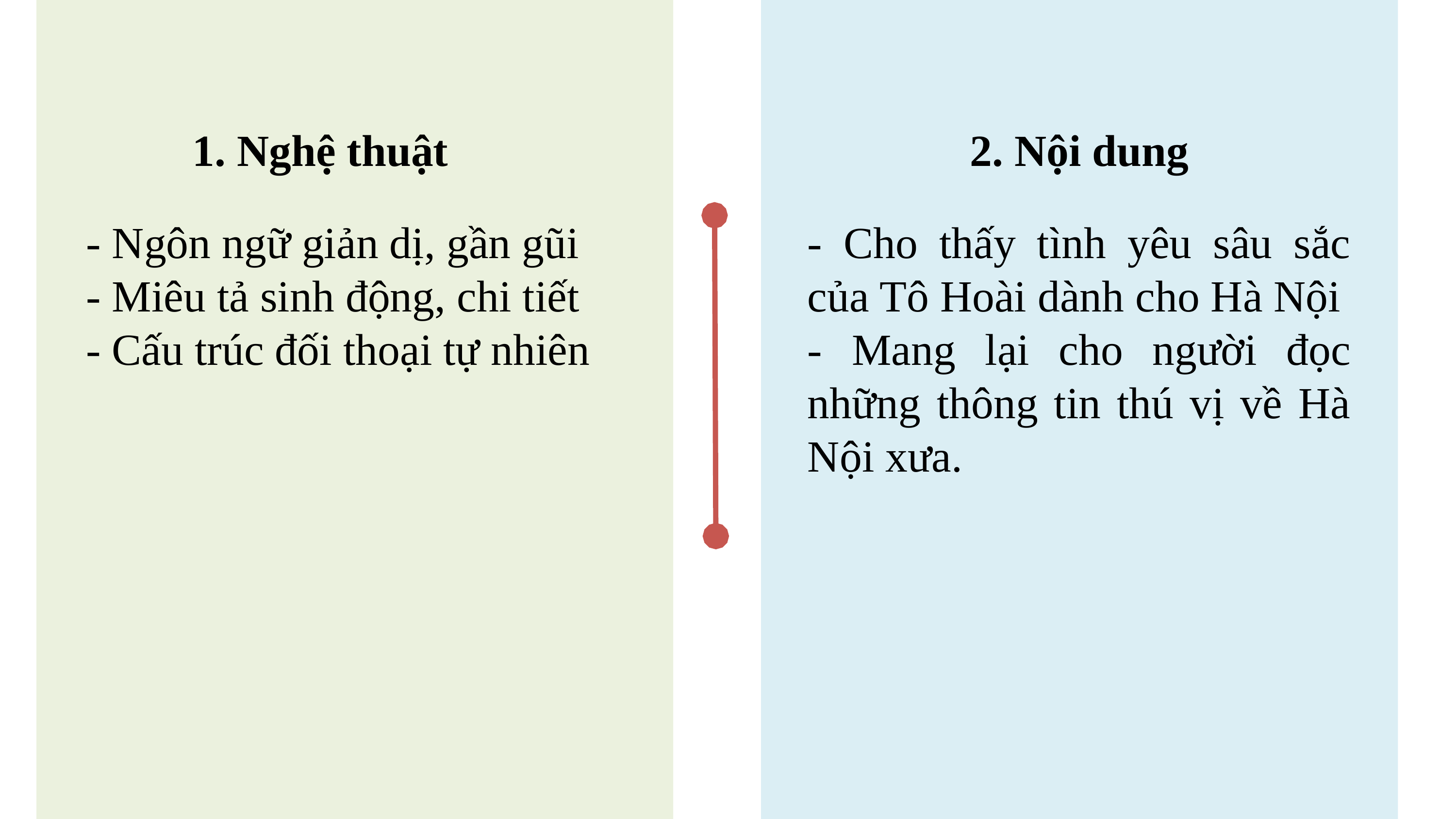

1. Nghệ thuật
2. Nội dung
- Cho thấy tình yêu sâu sắc của Tô Hoài dành cho Hà Nội
- Mang lại cho người đọc những thông tin thú vị về Hà Nội xưa.
- Ngôn ngữ giản dị, gần gũi
- Miêu tả sinh động, chi tiết
- Cấu trúc đối thoại tự nhiên